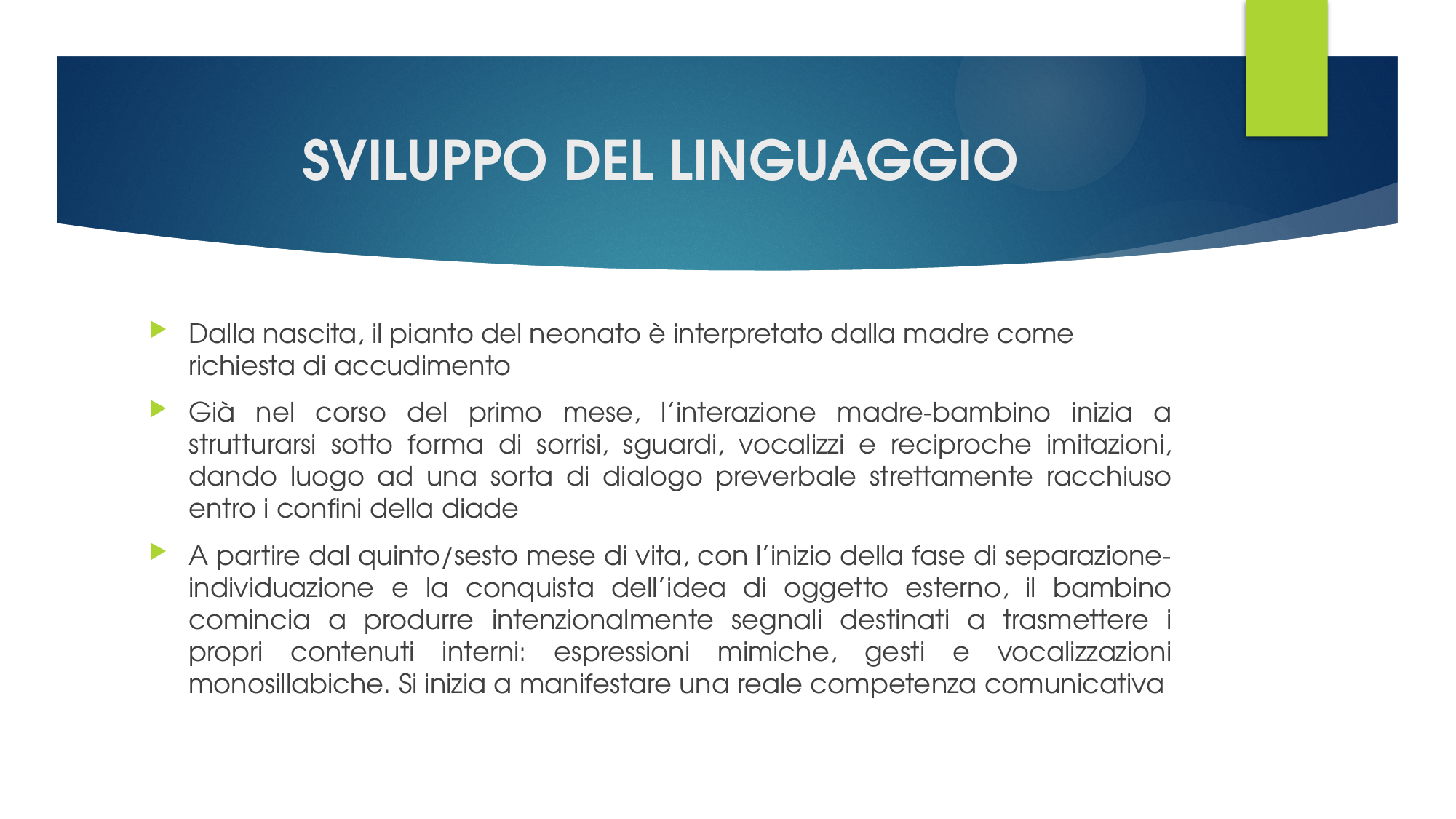

# SVILUPPO DEL LINGUAGGIO
Dalla nascita, il pianto del neonato è interpretato dalla madre come richiesta di accudimento
Già nel corso del primo mese, l’interazione madre-bambino inizia a strutturarsi sotto forma di sorrisi, sguardi, vocalizzi e reciproche imitazioni, dando luogo ad una sorta di dialogo preverbale strettamente racchiuso entro i confini della diade
A partire dal quinto/sesto mese di vita, con l’inizio della fase di separazione-individuazione e la conquista dell’idea di oggetto esterno, il bambino comincia a produrre intenzionalmente segnali destinati a trasmettere i propri contenuti interni: espressioni mimiche, gesti e vocalizzazioni monosillabiche. Si inizia a manifestare una reale competenza comunicativa